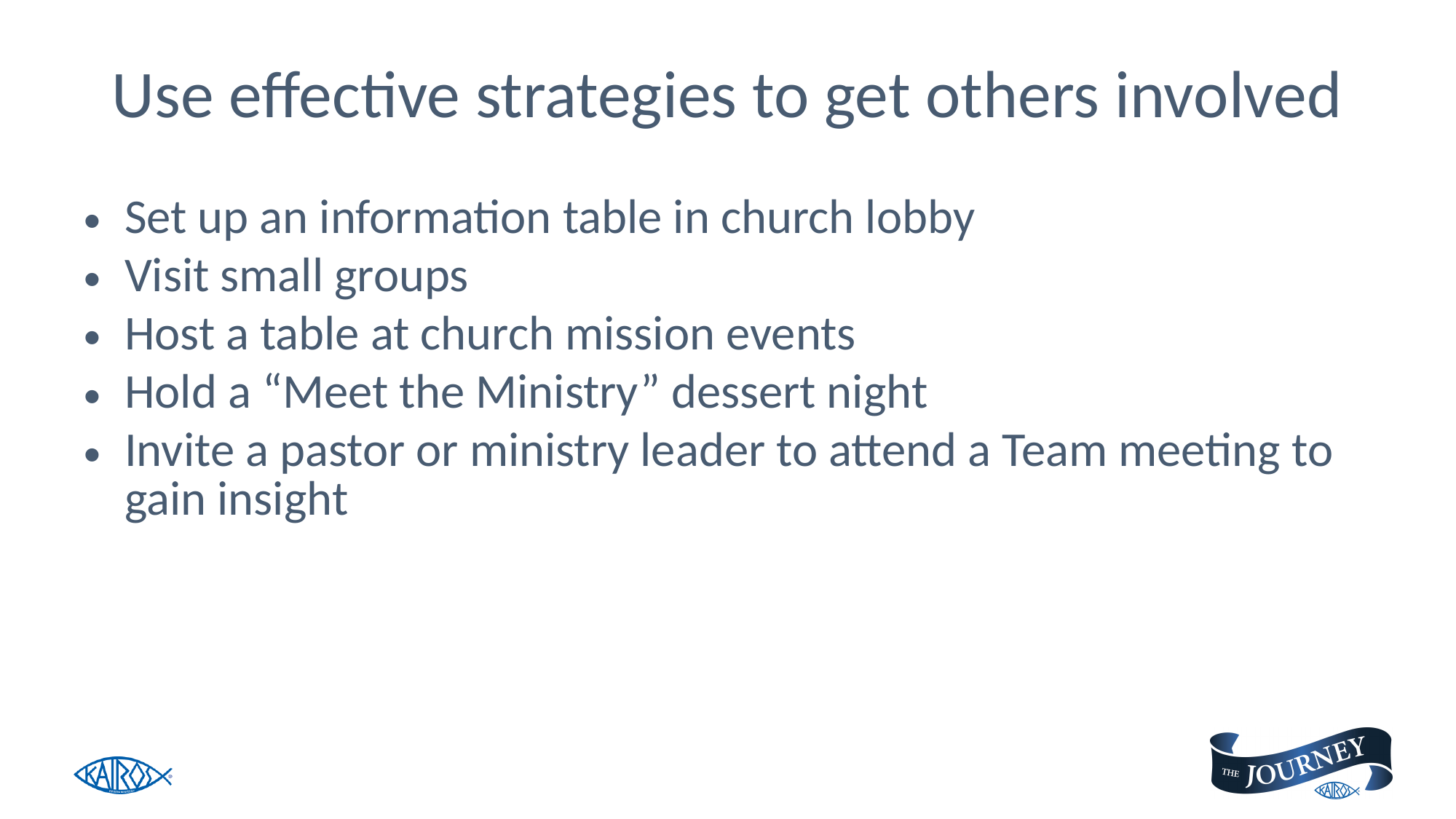

# Use effective strategies to get others involved
Set up an information table in church lobby
Visit small groups
Host a table at church mission events
Hold a “Meet the Ministry” dessert night
Invite a pastor or ministry leader to attend a Team meeting to gain insight